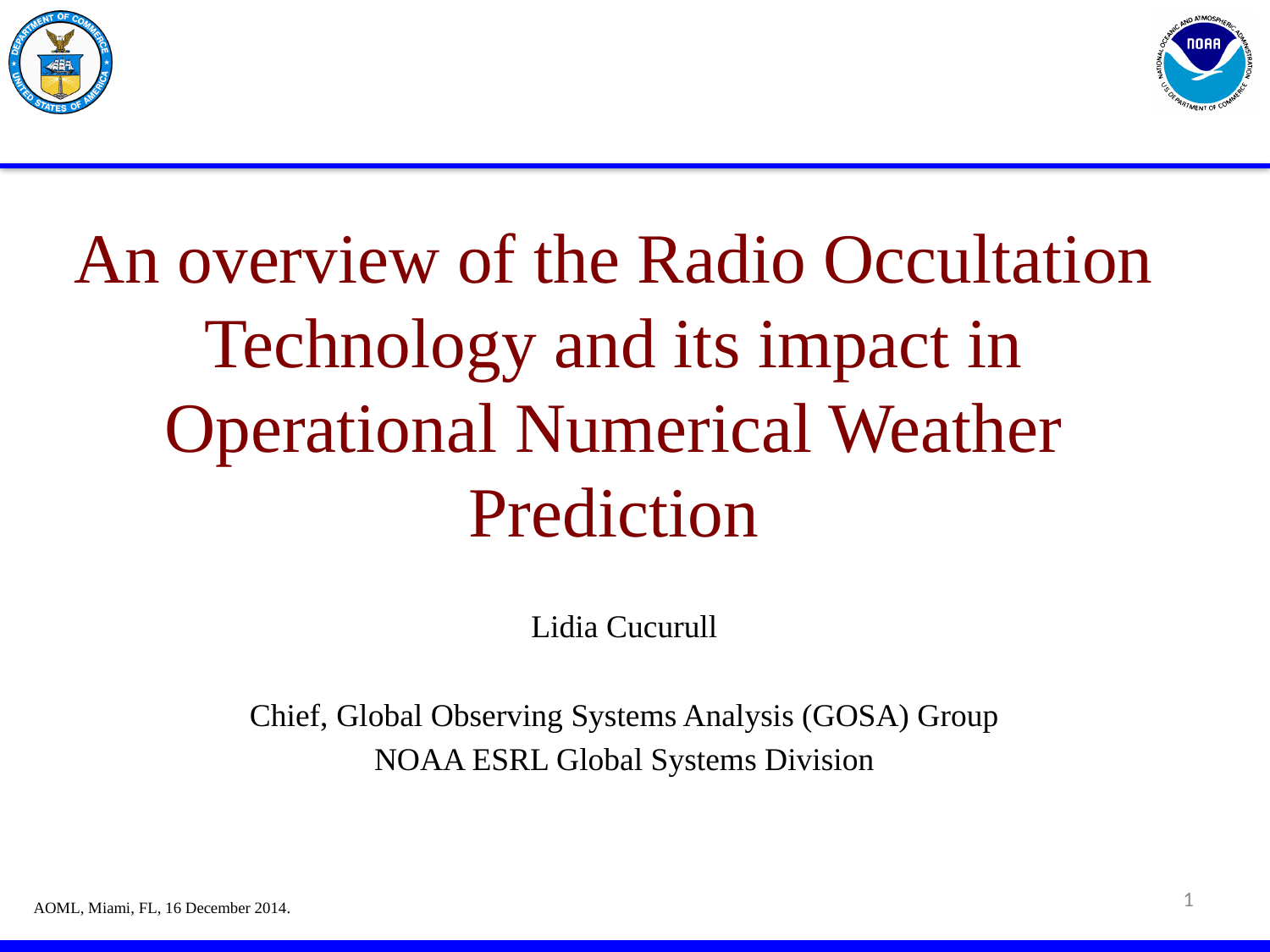

# An overview of the Radio Occultation Technology and its impact in Operational Numerical Weather Prediction
Lidia Cucurull

Chief, Global Observing Systems Analysis (GOSA) Group
NOAA ESRL Global Systems Division
1
AOML, Miami, FL, 16 December 2014.